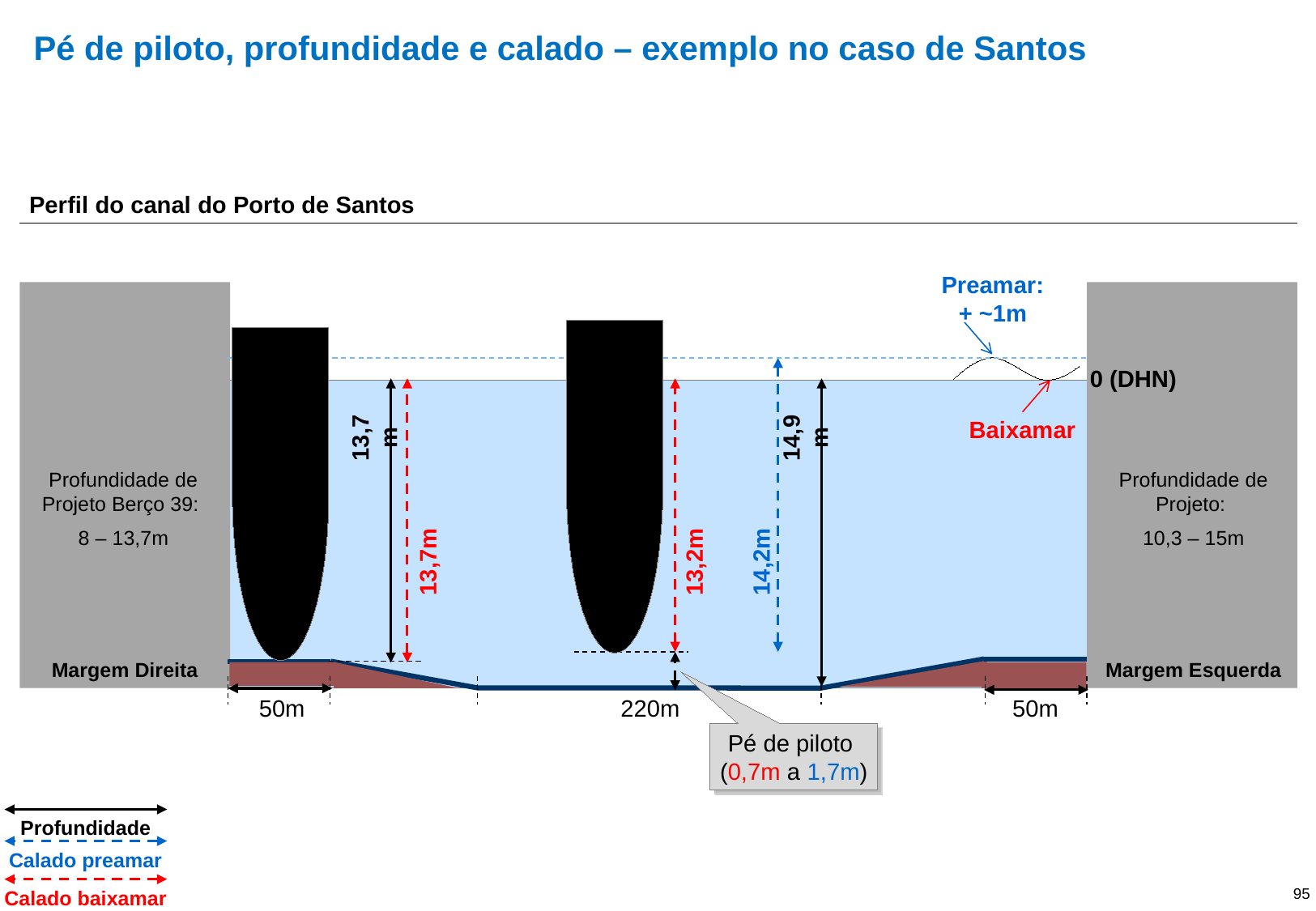

# Pé de piloto, profundidade e calado – exemplo no caso de Santos
Perfil do canal do Porto de Santos
Preamar:+ ~1m

0 (DHN)

Baixamar
13,7m
14,9m

Profundidade de Projeto Berço 39:
8 – 13,7m
Profundidade de Projeto:
10,3 – 15m
13,7m
13,2m
14,2m
Margem Direita
Margem Esquerda

50m
220m
50m
Pé de piloto
(0,7m a 1,7m)
Profundidade
Calado preamar
Calado baixamar
95